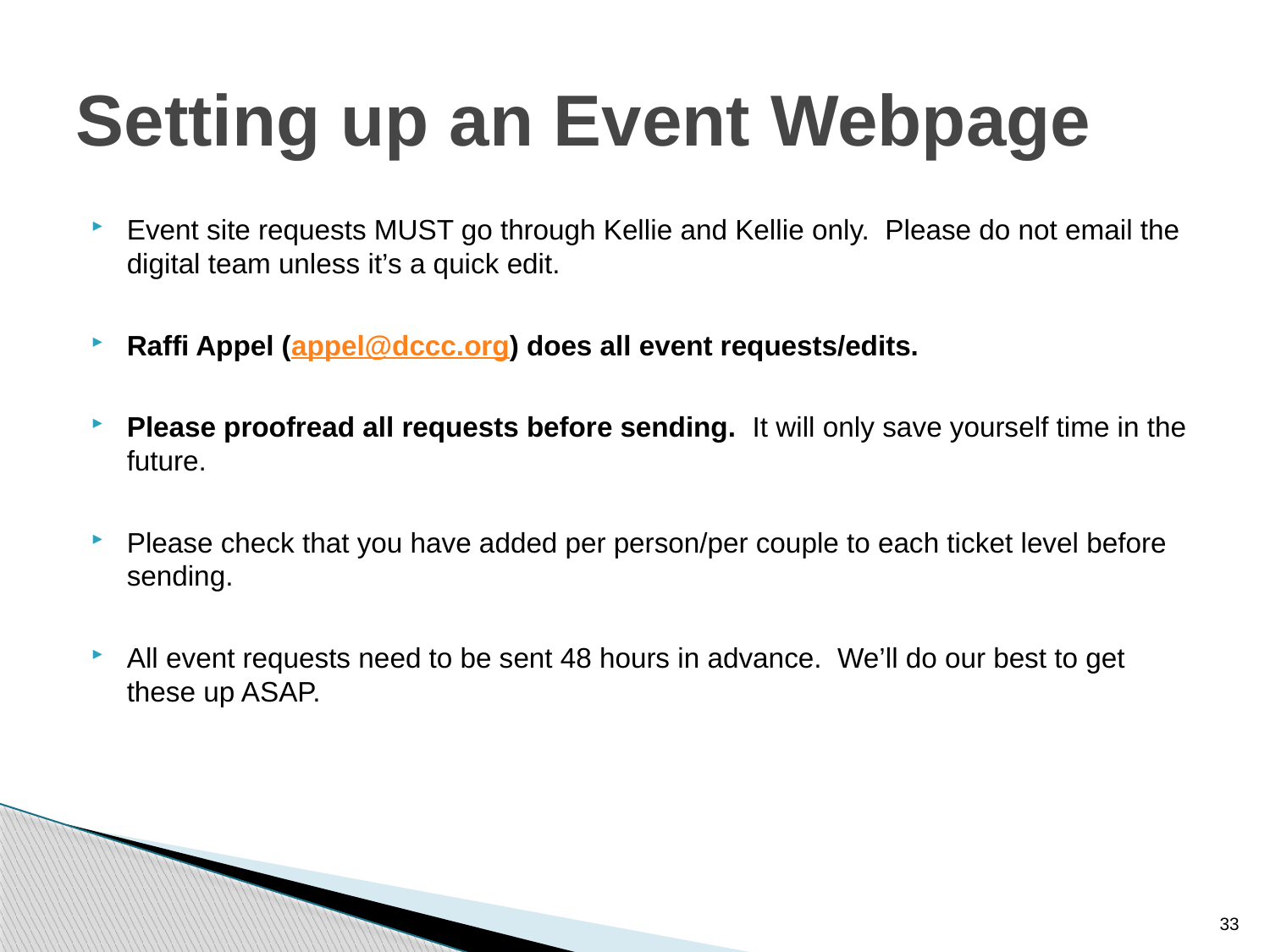

# Setting up an Event Webpage
Event site requests MUST go through Kellie and Kellie only.  Please do not email the digital team unless it’s a quick edit.

Raffi Appel (appel@dccc.org) does all event requests/edits.

Please proofread all requests before sending.  It will only save yourself time in the future.

Please check that you have added per person/per couple to each ticket level before sending.

All event requests need to be sent 48 hours in advance.  We’ll do our best to get these up ASAP.

33